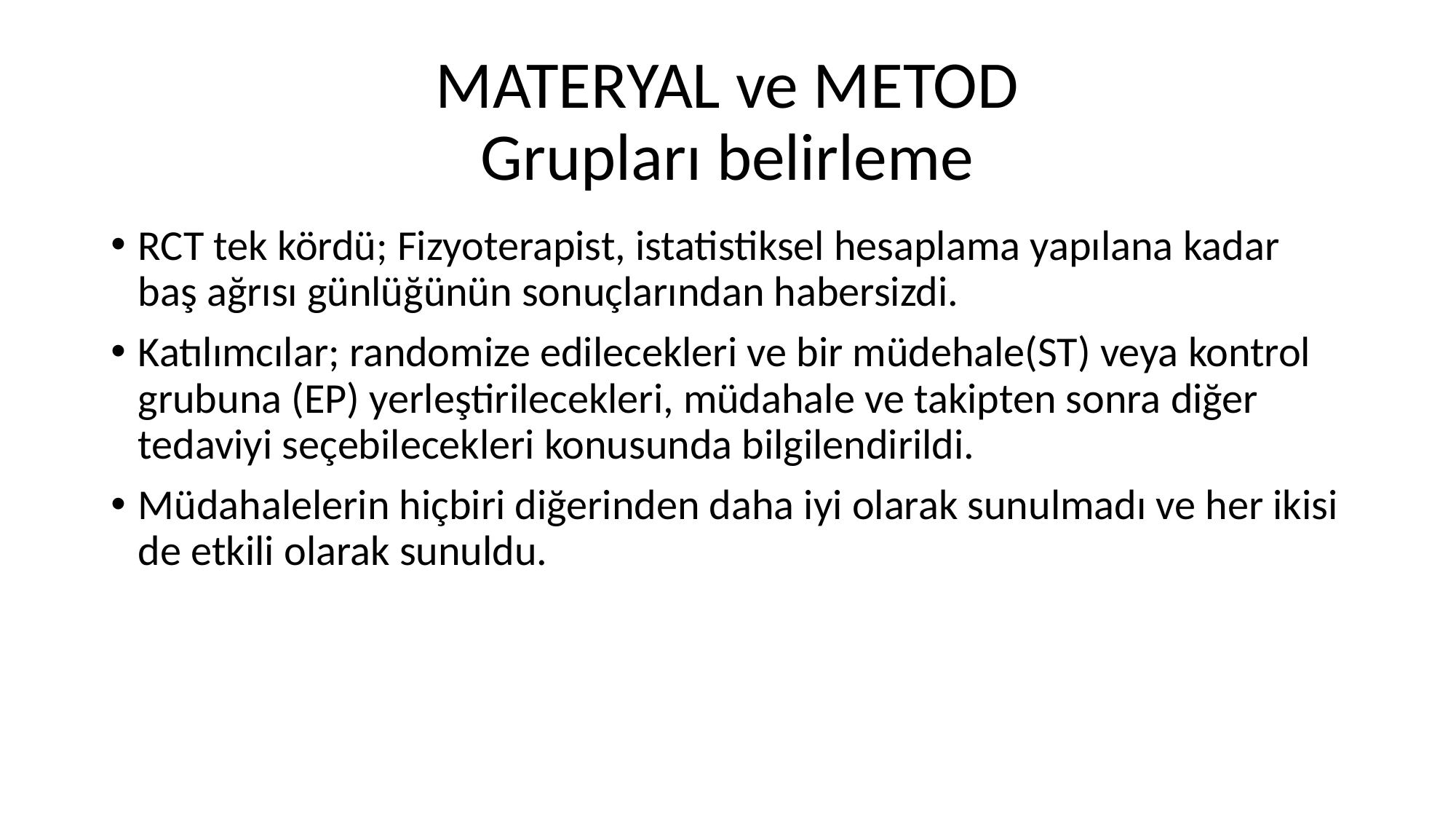

# MATERYAL ve METOD Grupları belirleme
RCT tek kördü; Fizyoterapist, istatistiksel hesaplama yapılana kadar baş ağrısı günlüğünün sonuçlarından habersizdi.
Katılımcılar; randomize edilecekleri ve bir müdehale(ST) veya kontrol grubuna (EP) yerleştirilecekleri, müdahale ve takipten sonra diğer tedaviyi seçebilecekleri konusunda bilgilendirildi.
Müdahalelerin hiçbiri diğerinden daha iyi olarak sunulmadı ve her ikisi de etkili olarak sunuldu.